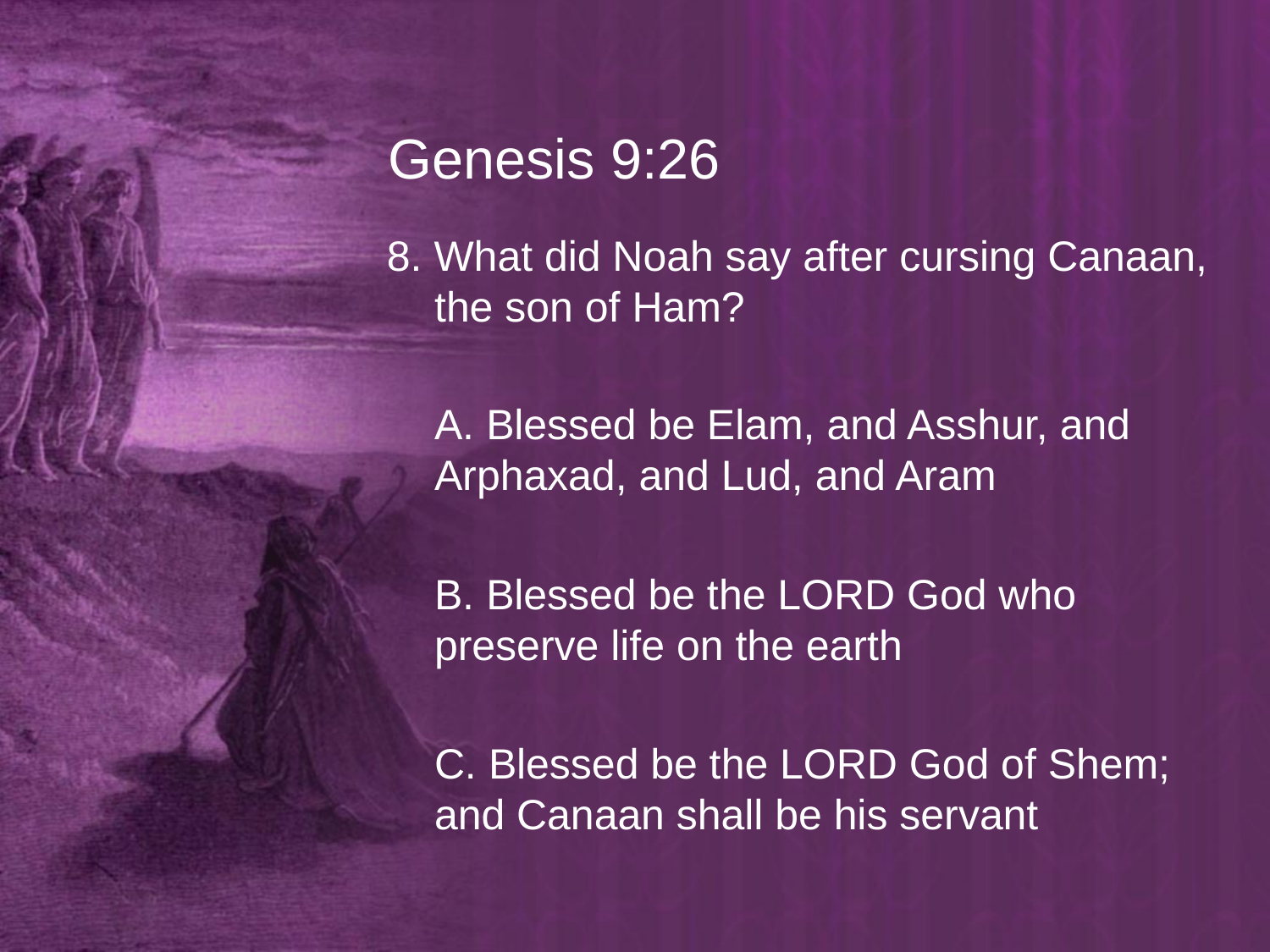

# Genesis 9:26
8. What did Noah say after cursing Canaan, the son of Ham?

	A. Blessed be Elam, and Asshur, and Arphaxad, and Lud, and Aram

	B. Blessed be the LORD God who preserve life on the earth

	C. Blessed be the LORD God of Shem; and Canaan shall be his servant